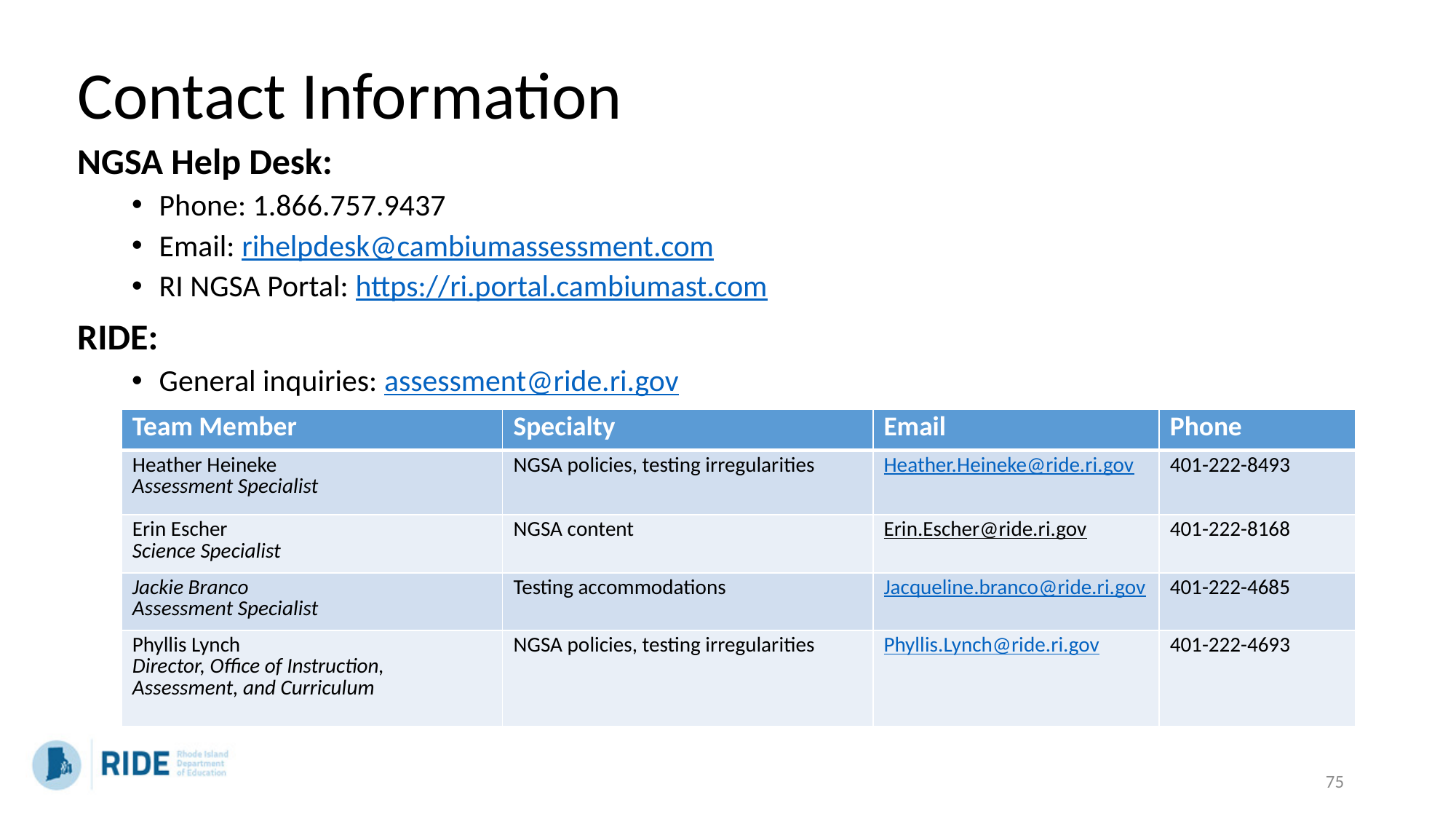

# Contact Information
NGSA Help Desk:
Phone: 1.866.757.9437
Email: rihelpdesk@cambiumassessment.com
RI NGSA Portal: https://ri.portal.cambiumast.com
RIDE:
General inquiries: assessment@ride.ri.gov

| Team Member | Specialty | Email | Phone |
| --- | --- | --- | --- |
| Heather Heineke Assessment Specialist | NGSA policies, testing irregularities | Heather.Heineke@ride.ri.gov | 401-222-8493 |
| Erin Escher Science Specialist | NGSA content | Erin.Escher@ride.ri.gov | 401-222-8168 |
| Jackie Branco Assessment Specialist | Testing accommodations | Jacqueline.branco@ride.ri.gov | 401-222-4685 |
| Phyllis Lynch Director, Office of Instruction, Assessment, and Curriculum | NGSA policies, testing irregularities | Phyllis.Lynch@ride.ri.gov | 401-222-4693 |
75